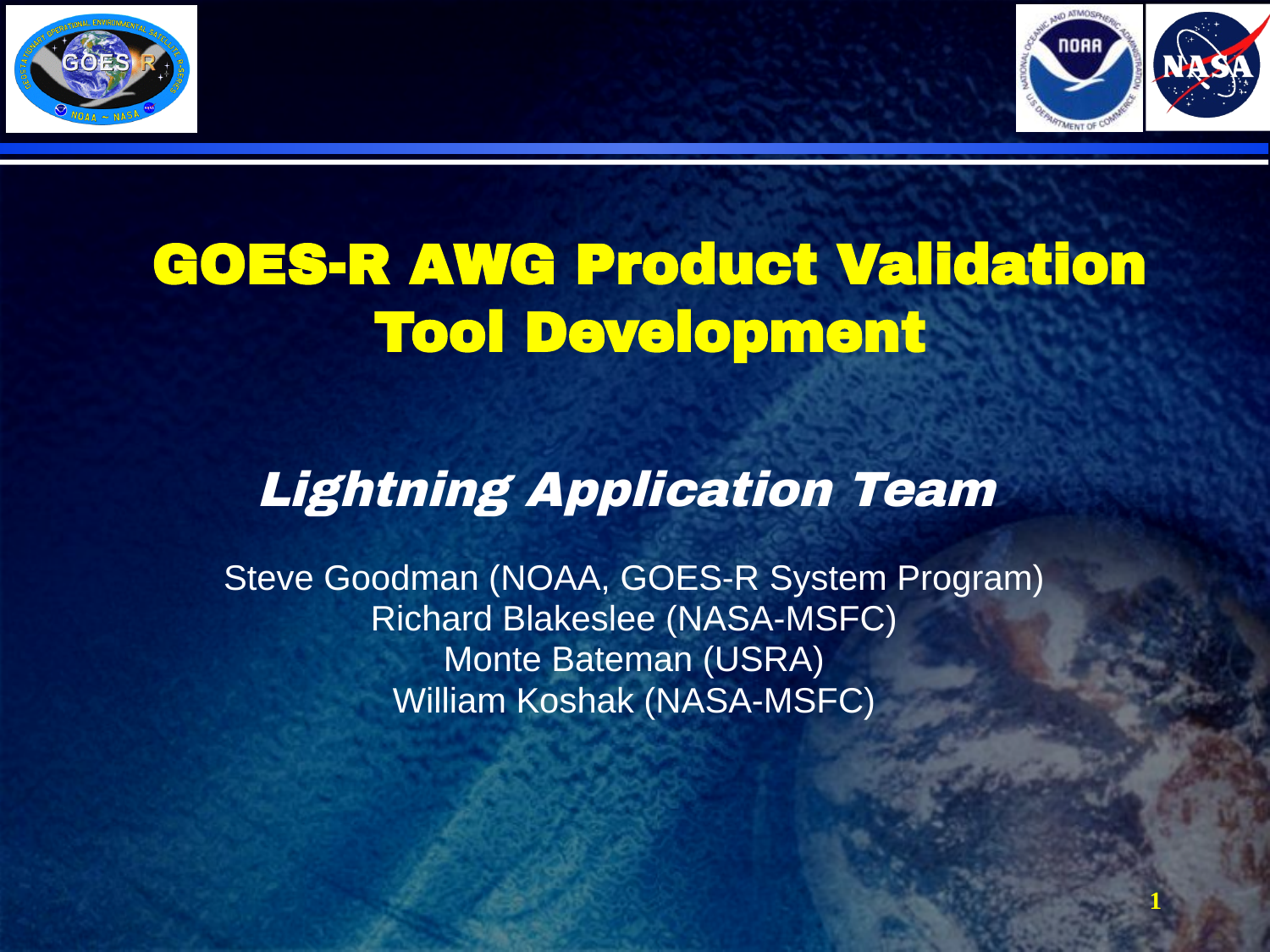

# GOES-R AWG Product Validation Tool Development

Lightning Application Team
Steve Goodman (NOAA, GOES-R System Program)
Richard Blakeslee (NASA-MSFC)
Monte Bateman (USRA)
William Koshak (NASA-MSFC)

1